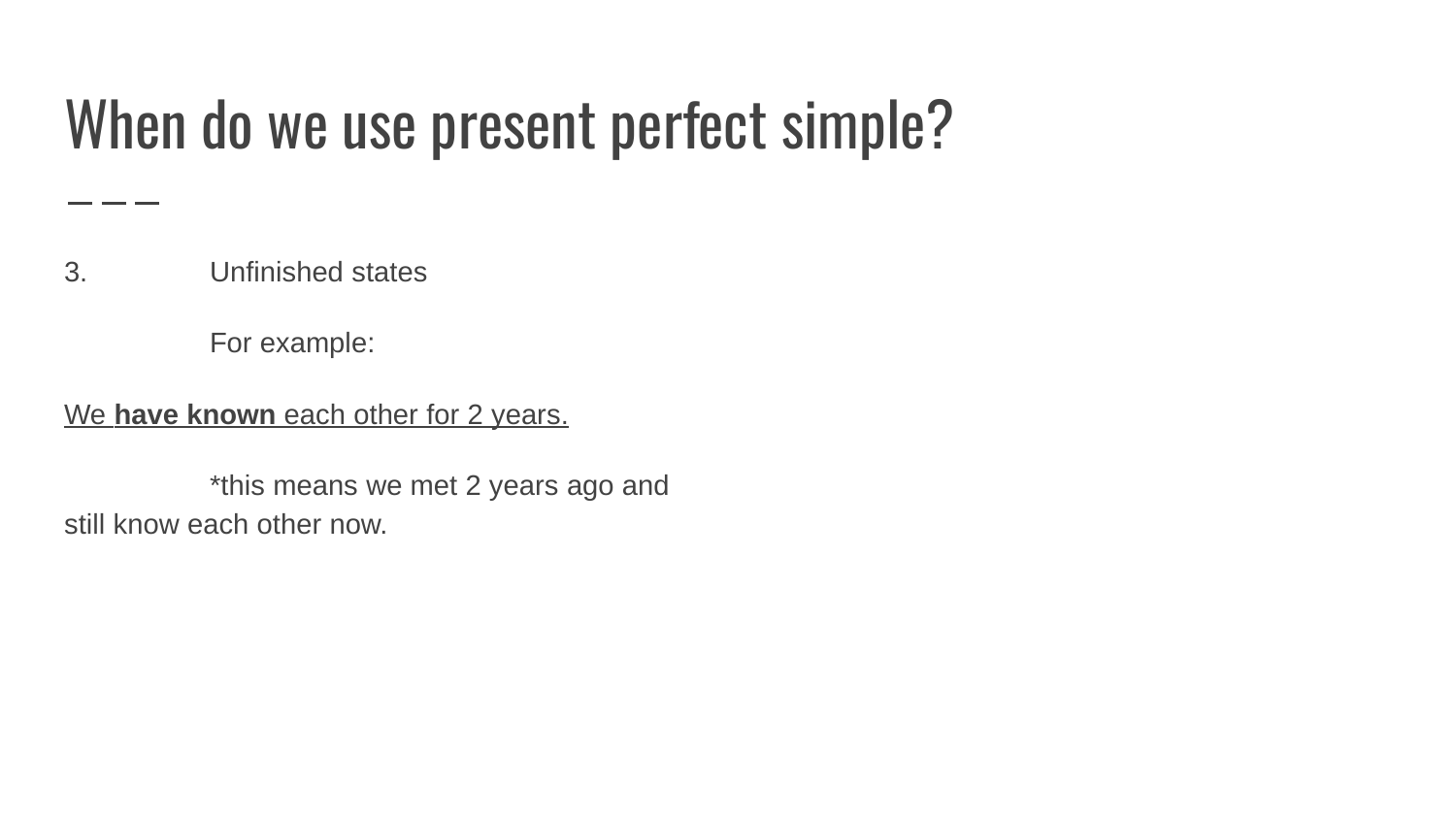

# When do we use present perfect simple?
3.	Unfinished states
	For example:
We have known each other for 2 years.
	*this means we met 2 years ago and still know each other now.